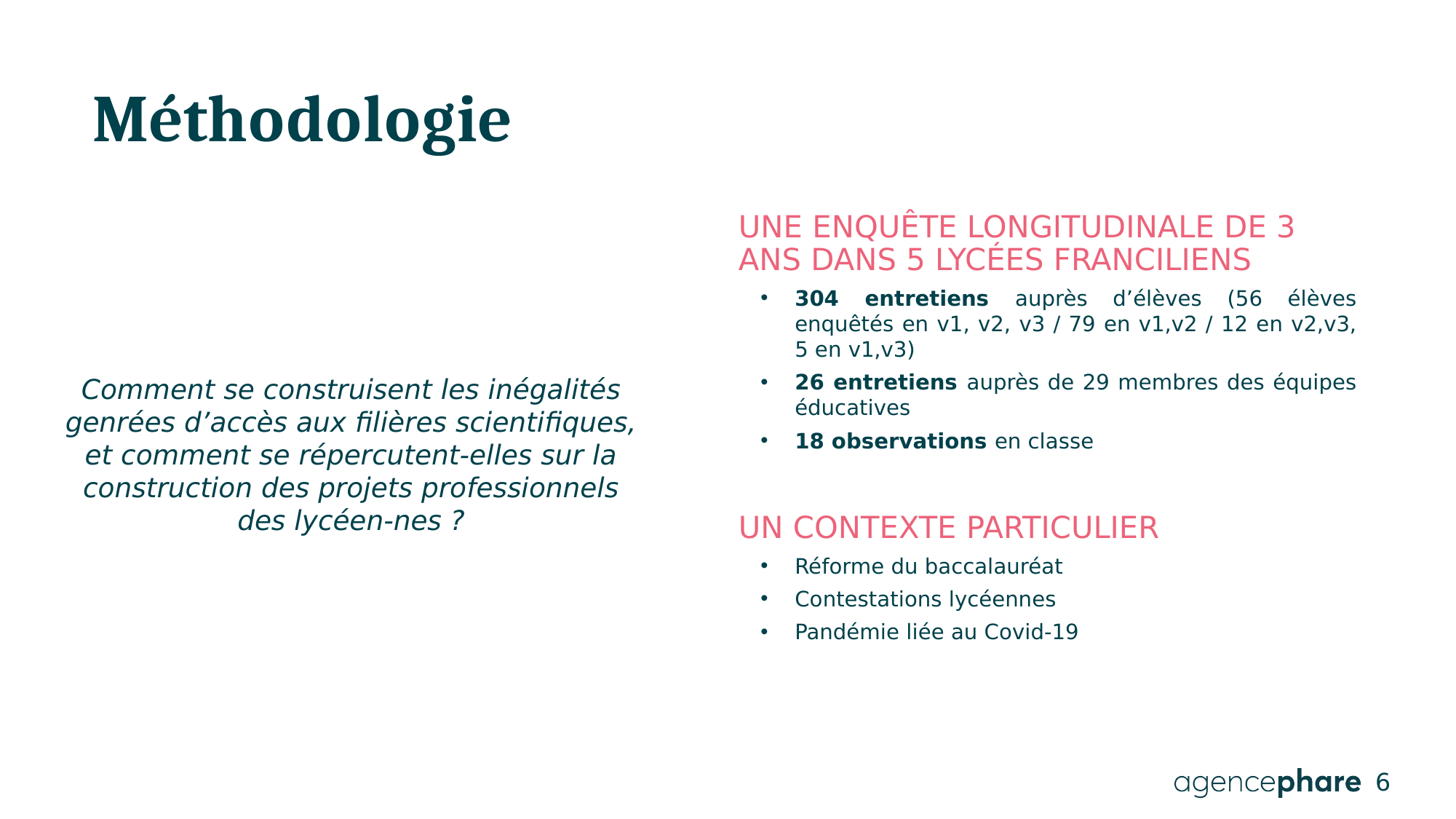

# Méthodologie
Une enquête longitudinale de 3 ans dans 5 lycées franciliens
304 entretiens auprès d’élèves (56 élèves enquêtés en v1, v2, v3 / 79 en v1,v2 / 12 en v2,v3, 5 en v1,v3)
26 entretiens auprès de 29 membres des équipes éducatives
18 observations en classe

Un contexte particulier
Réforme du baccalauréat
Contestations lycéennes
Pandémie liée au Covid-19

Comment se construisent les inégalités genrées d’accès aux filières scientifiques, et comment se répercutent-elles sur la construction des projets professionnels des lycéen-nes ?
6